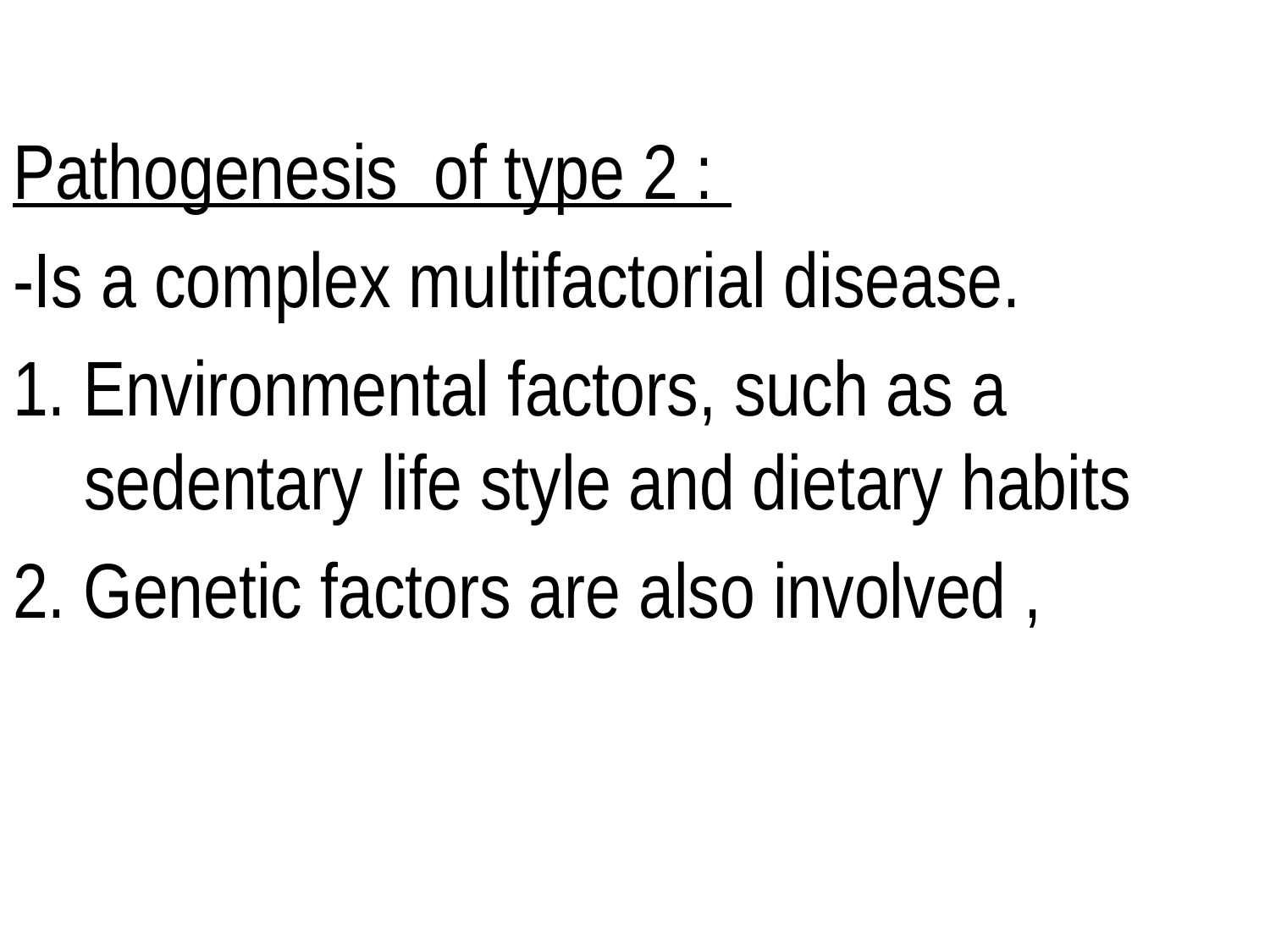

Pathogenesis  of type 2 :
-Is a complex multifactorial disease.
1. Environmental factors, such as a sedentary life style and dietary habits
2. Genetic factors are also involved ,